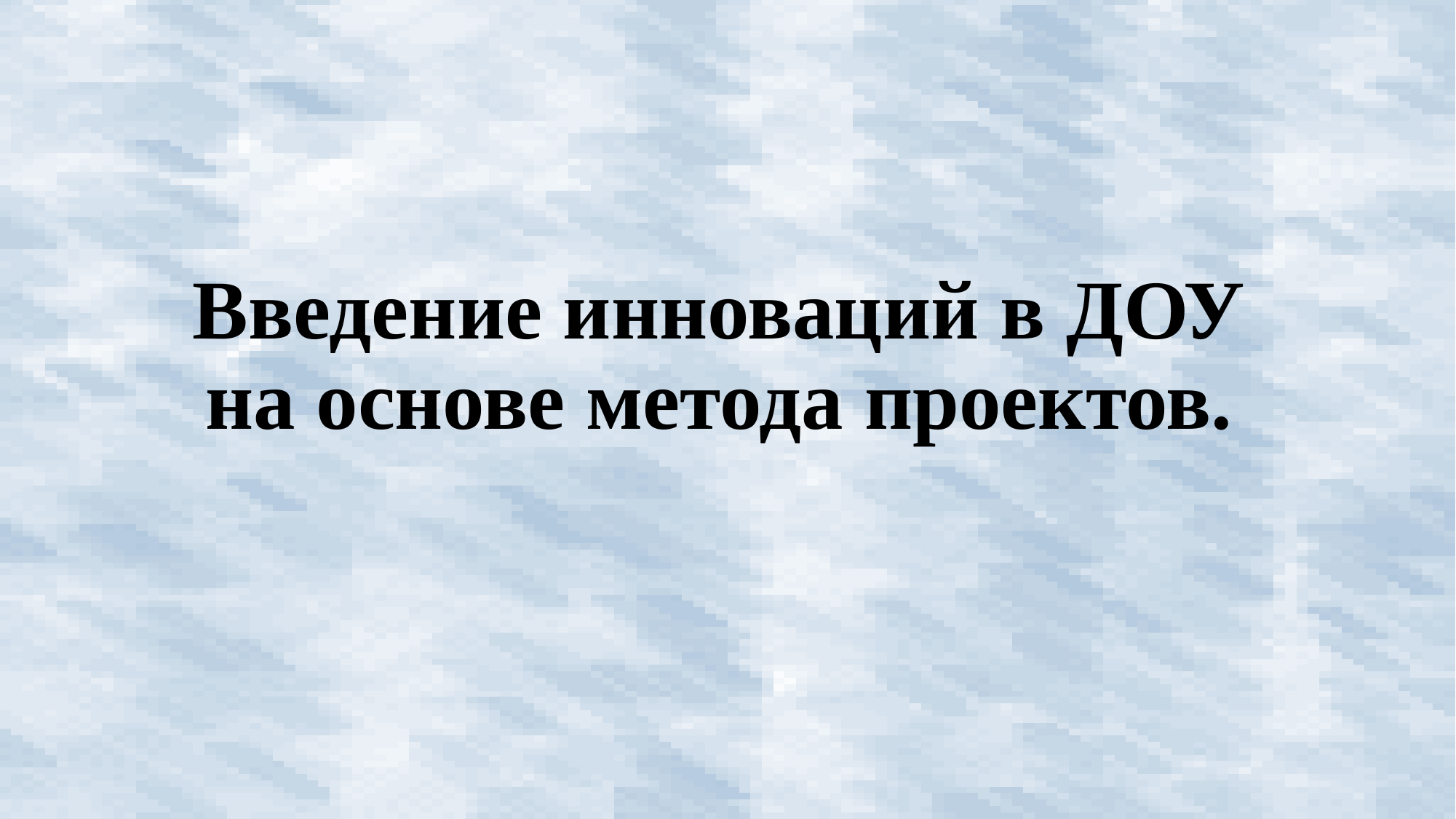

# Введение инноваций в ДОУ на основе метода проектов.